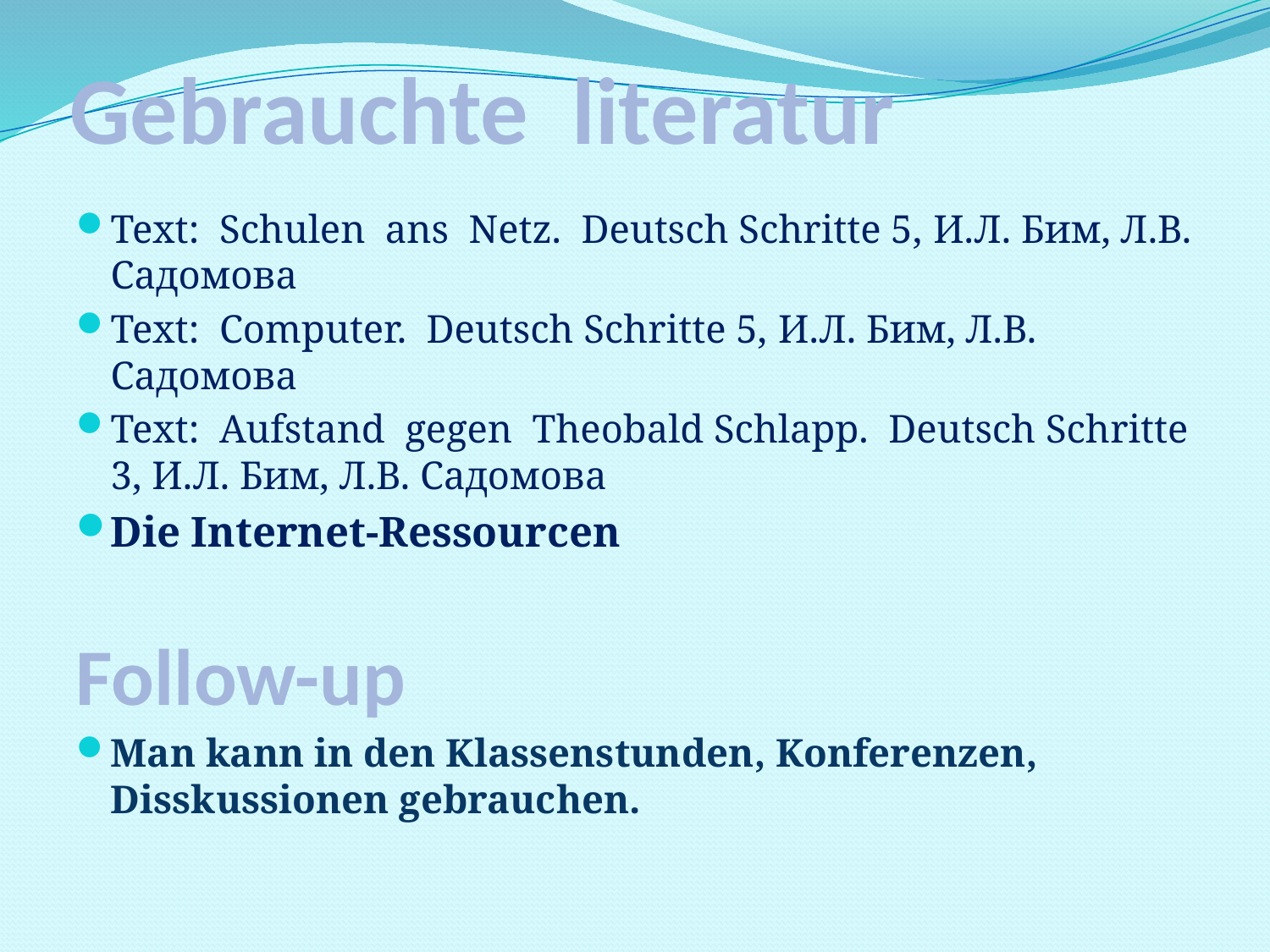

# Gebrauchte  literatur
Text:  Schulen  ans  Netz.  Deutsch Schritte 5, И.Л. Бим, Л.В. Садомова
Text:  Computer.  Deutsch Schritte 5, И.Л. Бим, Л.В. Садомова
Text:  Aufstand  gegen  Theobald Schlapp.  Deutsch Schritte 3, И.Л. Бим, Л.В. Садомова
Die Internet-Ressourcen

Follow-up
Man kann in den Klassenstunden, Konferenzen, Disskussionen gebrauchen.